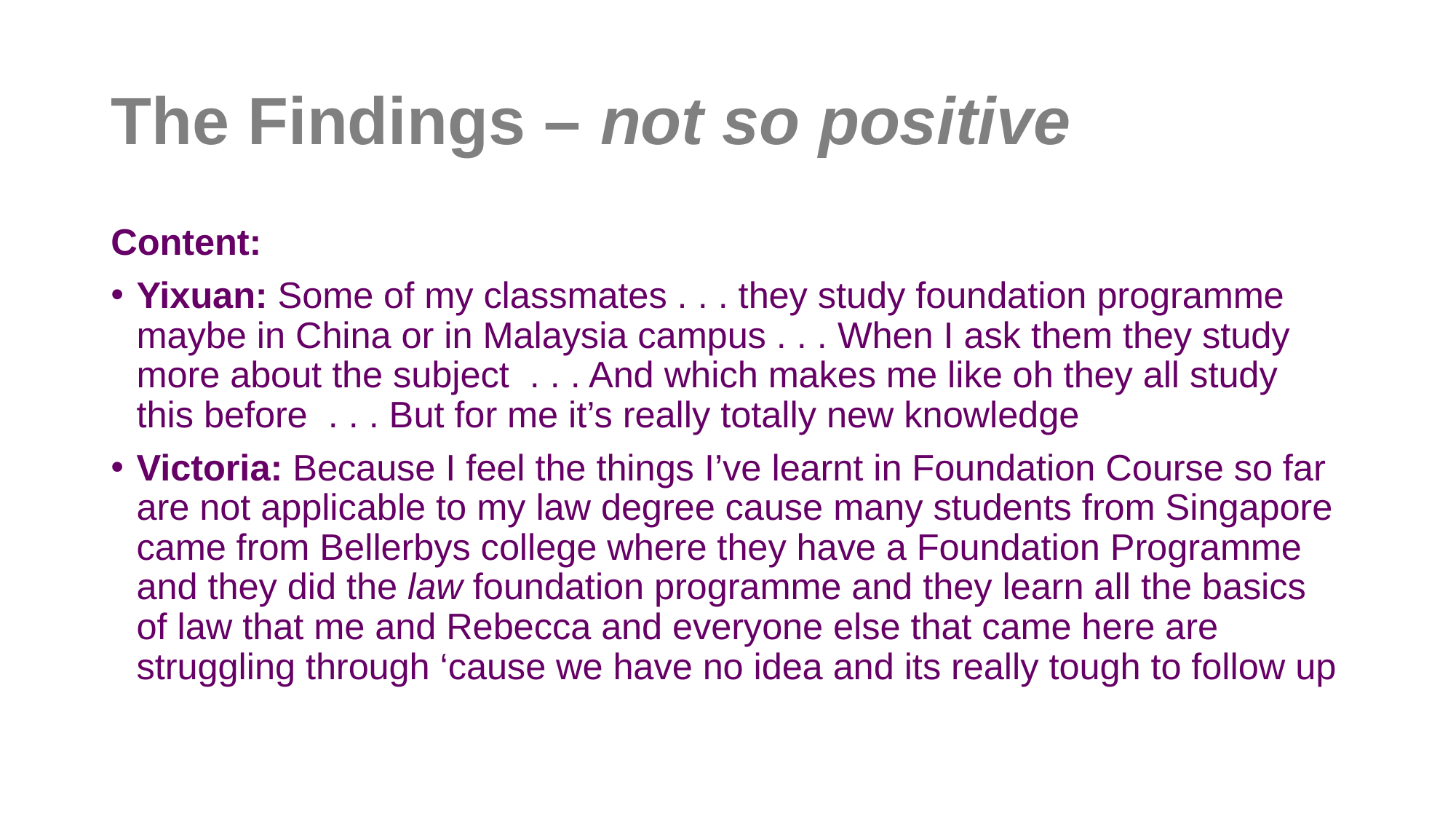

# The Findings – not so positive
Content:
Yixuan: Some of my classmates . . . they study foundation programme maybe in China or in Malaysia campus . . . When I ask them they study more about the subject  . . . And which makes me like oh they all study this before  . . . But for me it’s really totally new knowledge
Victoria: Because I feel the things I’ve learnt in Foundation Course so far are not applicable to my law degree cause many students from Singapore came from Bellerbys college where they have a Foundation Programme and they did the law foundation programme and they learn all the basics of law that me and Rebecca and everyone else that came here are struggling through ‘cause we have no idea and its really tough to follow up